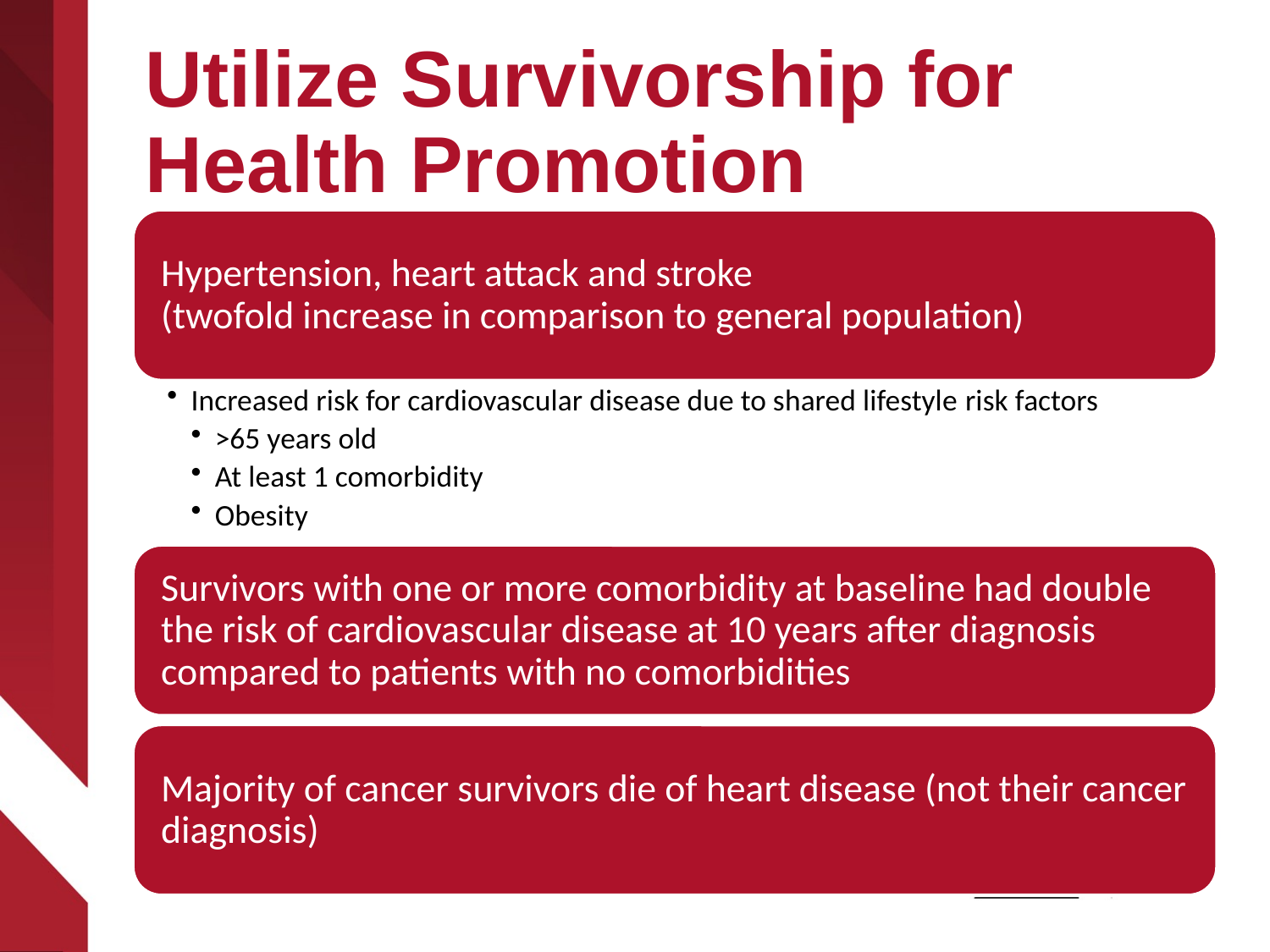

# Utilize Survivorship for Health Promotion
Hypertension, heart attack and stroke
(twofold increase in comparison to general population)
Increased risk for cardiovascular disease due to shared lifestyle risk factors
>65 years old
At least 1 comorbidity
Obesity
Survivors with one or more comorbidity at baseline had double the risk of cardiovascular disease at 10 years after diagnosis compared to patients with no comorbidities
Majority of cancer survivors die of heart disease (not their cancer diagnosis)